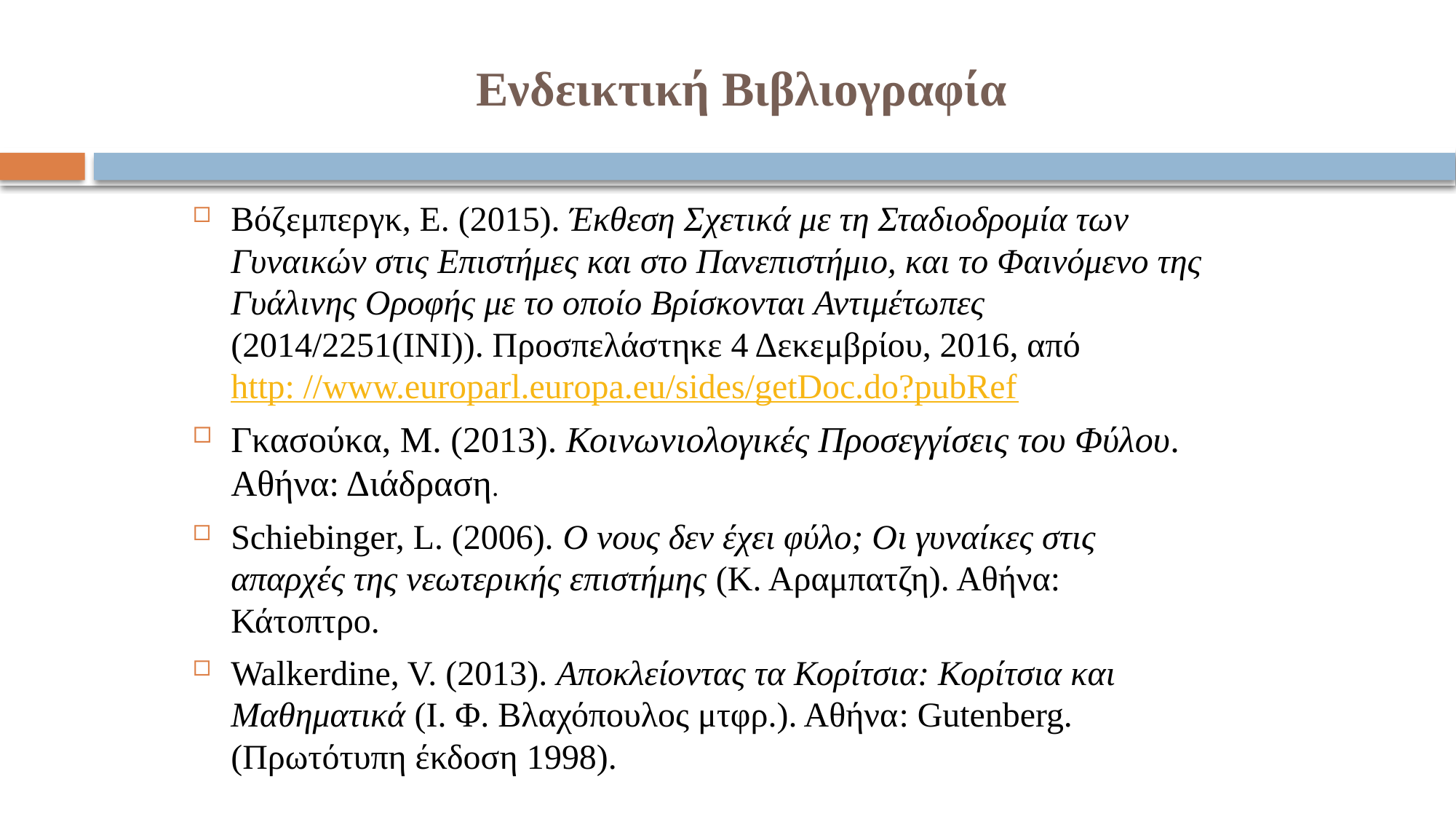

# Ενδεικτική Βιβλιογραφία
Βόζεμπεργκ, Ε. (2015). Έκθεση Σχετικά με τη Σταδιοδρομία των Γυναικών στις Επιστήμες και στο Πανεπιστήμιο, και το Φαινόμενο της Γυάλινης Οροφής με το οποίο Βρίσκονται Αντιμέτωπες (2014/2251(INI)). Προσπελάστηκε 4 Δεκεμβρίου, 2016, από http: //www.europarl.europa.eu/sides/getDoc.do?pubRef
Γκασούκα, Μ. (2013). Κοινωνιολογικές Προσεγγίσεις του Φύλου. Αθήνα: Διάδραση.
Schiebinger, L. (2006). Ο νους δεν έχει φύλο; Οι γυναίκες στις απαρχές της νεωτερικής επιστήμης (Κ. Αραμπατζη). Αθήνα: Κάτοπτρο.
Walkerdine, V. (2013). Αποκλείοντας τα Κορίτσια: Κορίτσια και Μαθηματικά (Ι. Φ. Βλαχόπουλος μτφρ.). Αθήνα: Gutenberg. (Πρωτότυπη έκδοση 1998).